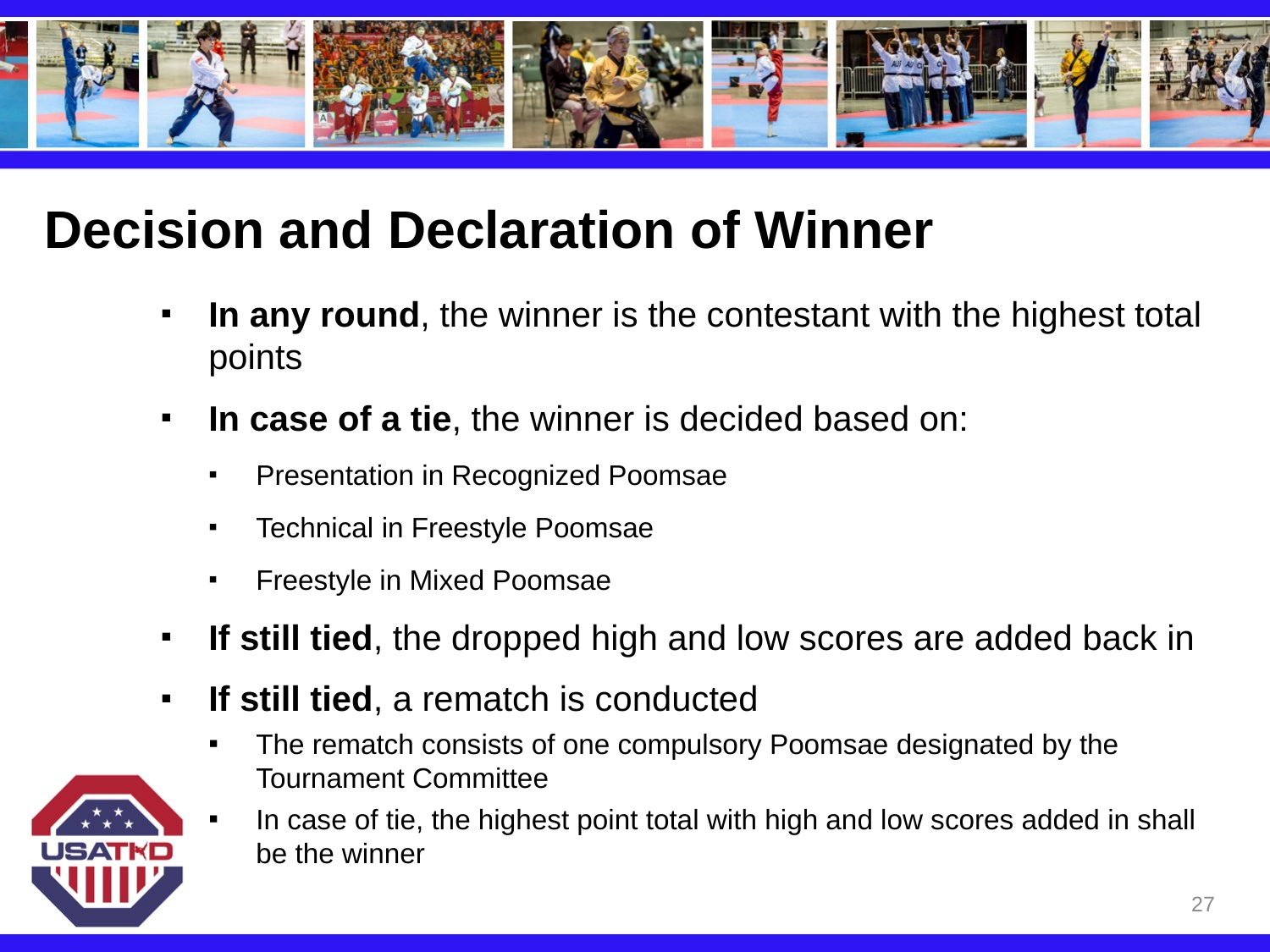

# Decision and Declaration of Winner
In any round, the winner is the contestant with the highest total points
In case of a tie, the winner is decided based on:
Presentation in Recognized Poomsae
Technical in Freestyle Poomsae
Freestyle in Mixed Poomsae
If still tied, the dropped high and low scores are added back in
If still tied, a rematch is conducted
The rematch consists of one compulsory Poomsae designated by the Tournament Committee
In case of tie, the highest point total with high and low scores added in shall be the winner
27